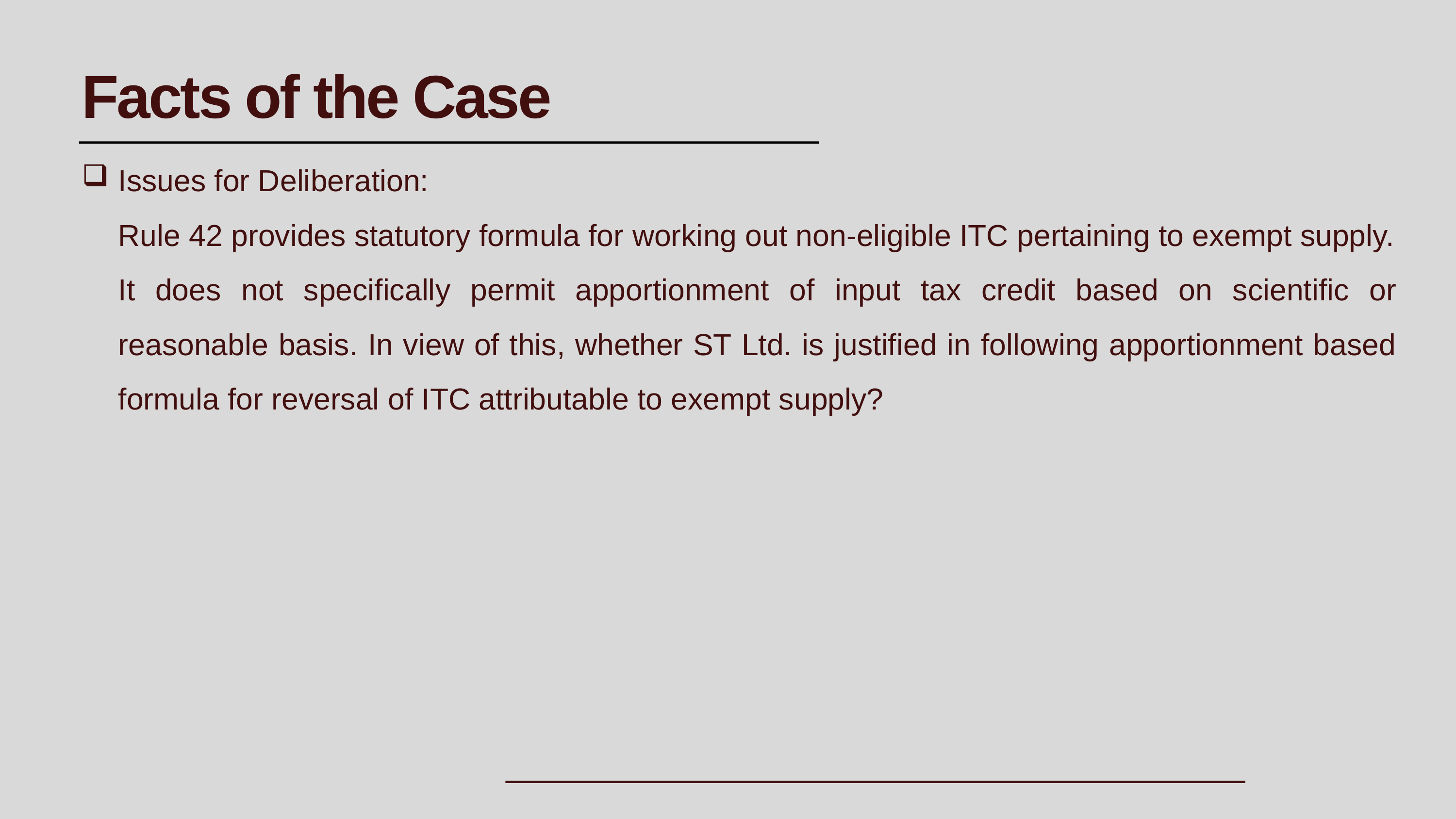

Facts of the Case

Issues for Deliberation:
Rule 42 provides statutory formula for working out non-eligible ITC pertaining to exempt supply.
It does not specifically permit apportionment of input tax credit based on scientific or reasonable basis. In view of this, whether ST Ltd. is justified in following apportionment based formula for reversal of ITC attributable to exempt supply?